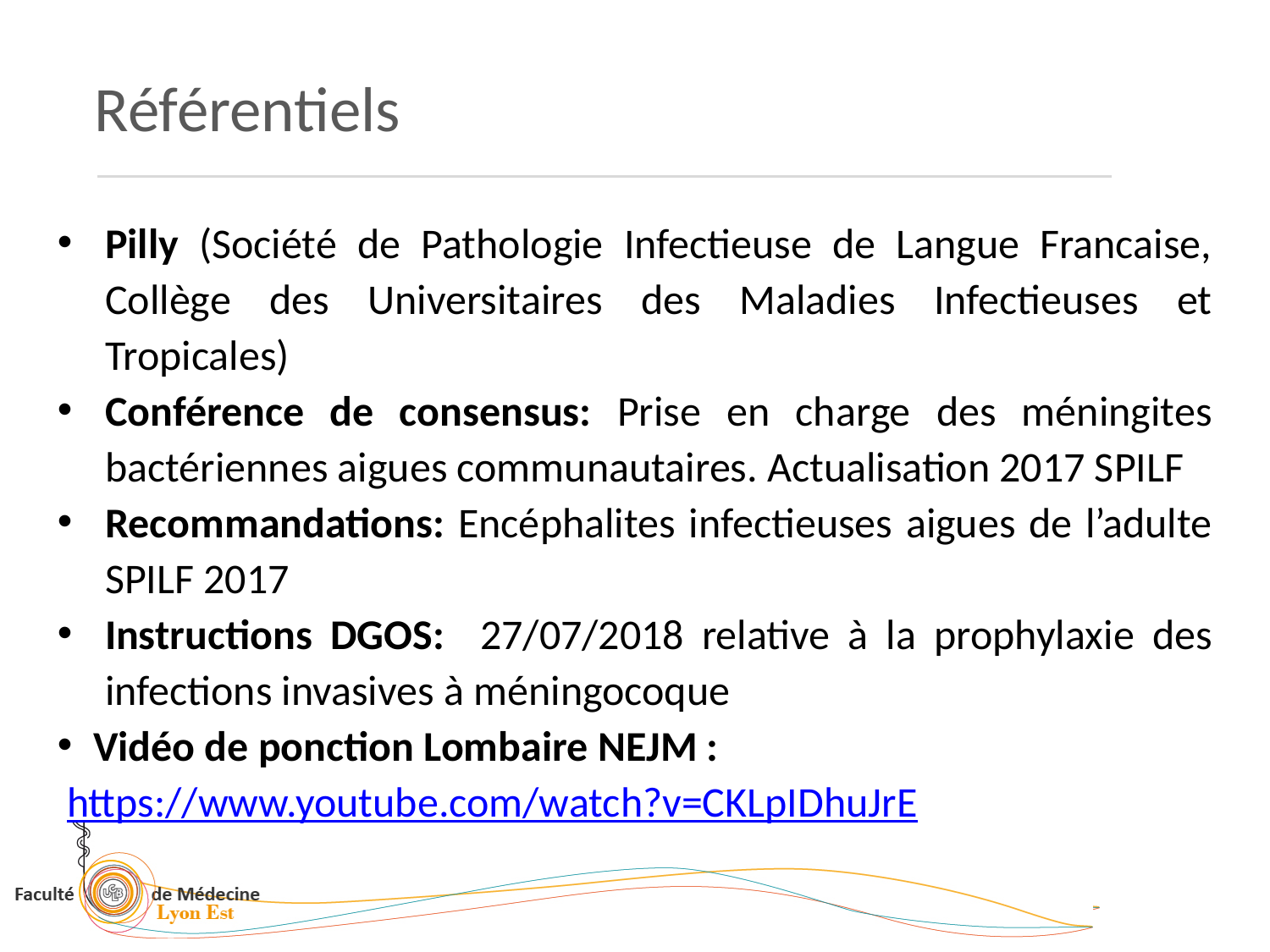

Référentiels
Pilly (Société de Pathologie Infectieuse de Langue Francaise, Collège des Universitaires des Maladies Infectieuses et Tropicales)
Conférence de consensus: Prise en charge des méningites bactériennes aigues communautaires. Actualisation 2017 SPILF
Recommandations: Encéphalites infectieuses aigues de l’adulte SPILF 2017
Instructions DGOS:  27/07/2018 relative à la prophylaxie des infections invasives à méningocoque
Vidéo de ponction Lombaire NEJM :
 https://www.youtube.com/watch?v=CKLpIDhuJrE